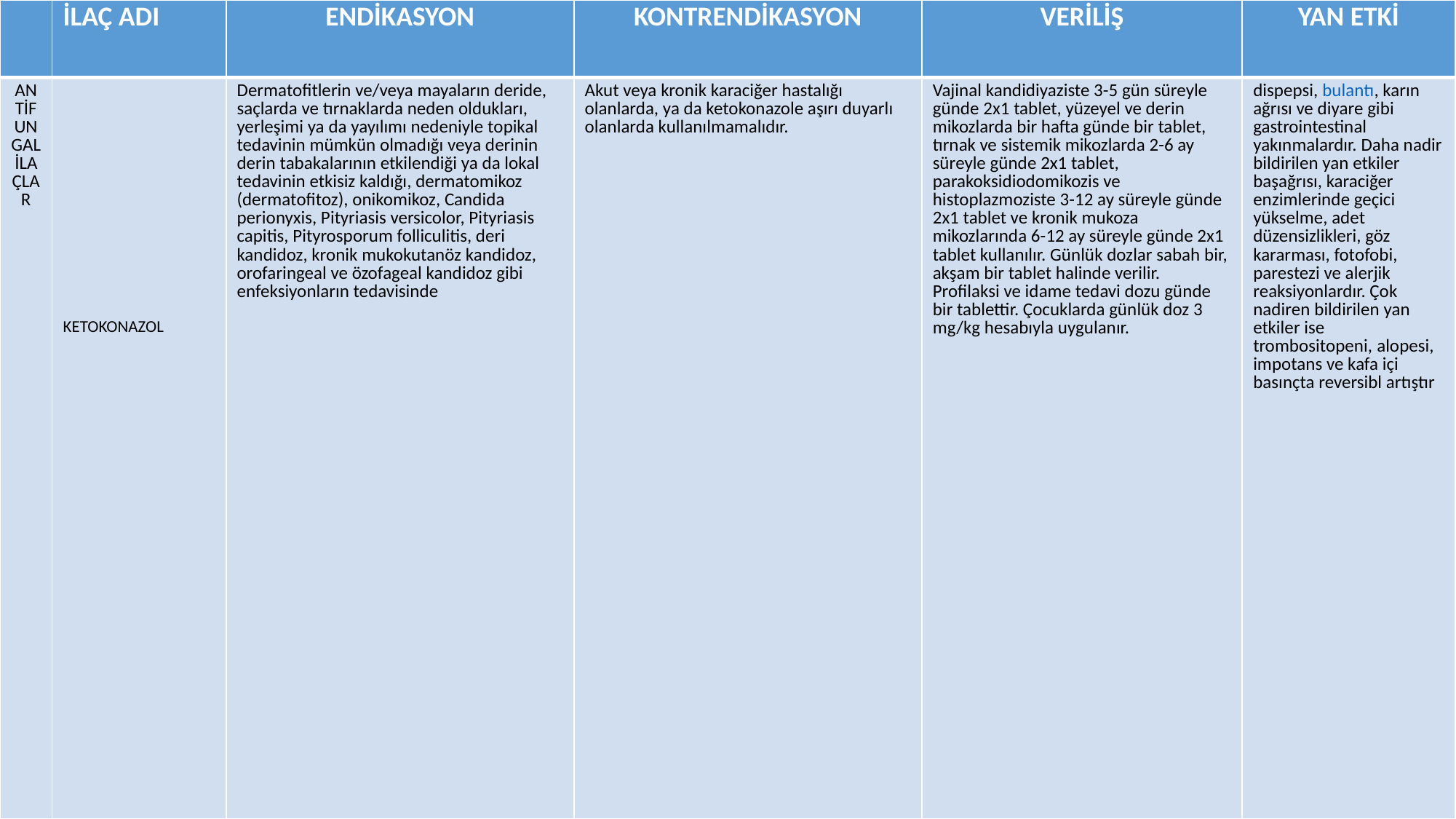

|  | İLAÇ ADI | ENDİKASYON | KONTRENDİKASYON | VERİLİŞ | YAN ETKİ |
| --- | --- | --- | --- | --- | --- |
| ANTİFUNGAL İLAÇLAR | KETOKONAZOL | Dermatofitlerin ve/veya mayaların deride, saçlarda ve tırnaklarda neden oldukları, yerleşimi ya da yayılımı nedeniyle topikal tedavinin mümkün olmadığı veya derinin derin tabakalarının etkilendiği ya da lokal tedavinin etkisiz kaldığı, dermatomikoz (dermatofitoz), onikomikoz, Candida perionyxis, Pityriasis versicolor, Pityriasis capitis, Pityrosporum folliculitis, deri kandidoz, kronik mukokutanöz kandidoz, orofaringeal ve özofageal kandidoz gibi enfeksiyonların tedavisinde | Akut veya kronik karaciğer hastalığı olanlarda, ya da ketokonazole aşırı duyarlı olanlarda kullanılmamalıdır. | Vajinal kandidiyaziste 3-5 gün süreyle günde 2x1 tablet, yüzeyel ve derin mikozlarda bir hafta günde bir tablet, tırnak ve sistemik mikozlarda 2-6 ay süreyle günde 2x1 tablet, parakoksidiodomikozis ve histoplazmoziste 3-12 ay süreyle günde 2x1 tablet ve kronik mukoza mikozlarında 6-12 ay süreyle günde 2x1 tablet kullanılır. Günlük dozlar sabah bir, akşam bir tablet halinde verilir. Profilaksi ve idame tedavi dozu günde bir tablettir. Çocuklarda günlük doz 3 mg/kg hesabıyla uygulanır. | dispepsi, bulantı, karın ağrısı ve diyare gibi  gastrointestinal yakınmalardır. Daha nadir bildirilen yan etkiler başağrısı, karaciğer enzimlerinde geçici yükselme, adet düzensizlikleri, göz kararması, fotofobi, parestezi ve alerjik reaksiyonlardır. Çok nadiren bildirilen yan etkiler ise trombositopeni, alopesi, impotans ve kafa içi basınçta reversibl artıştır |
#